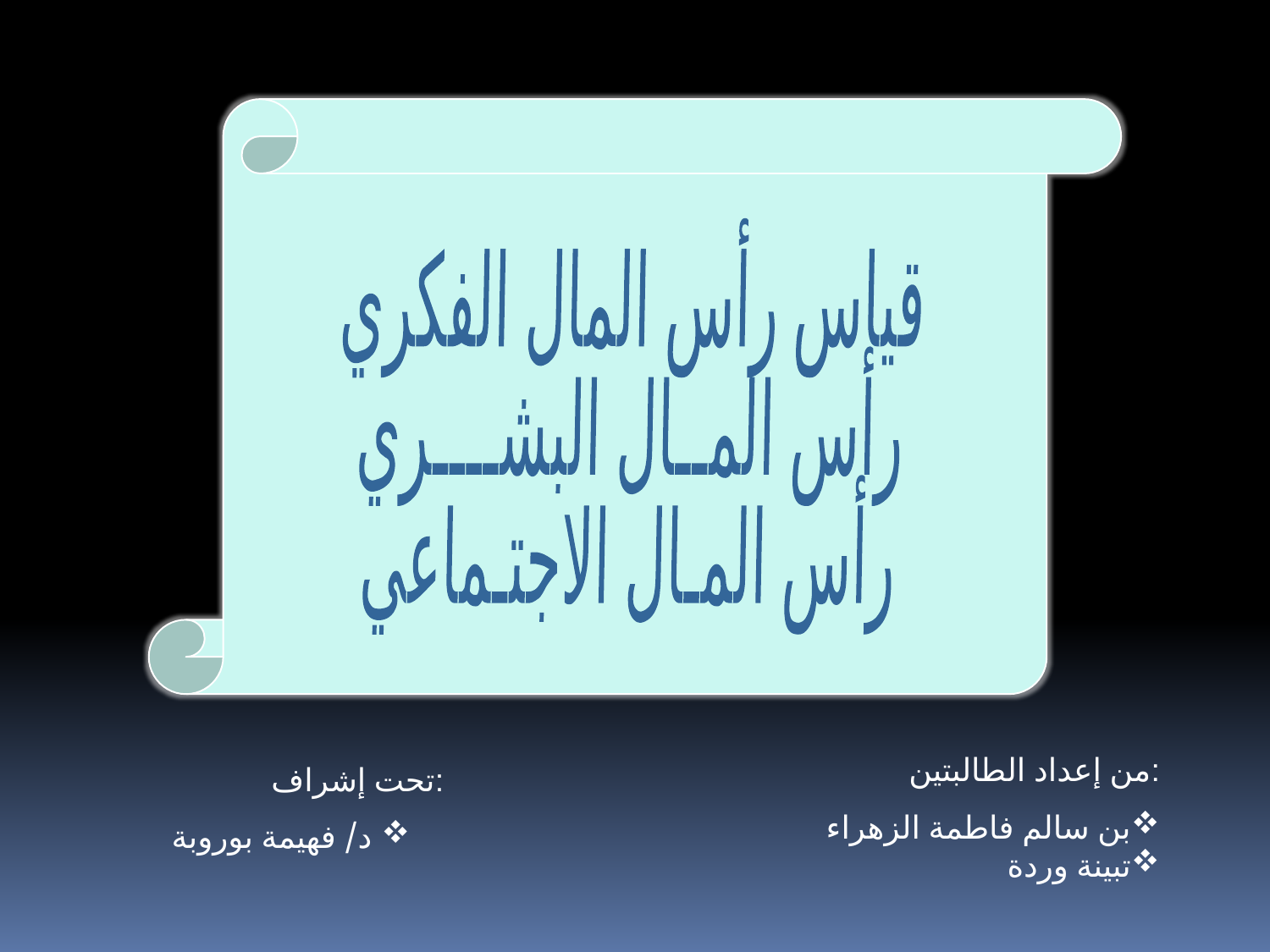

قياس رأس المال الفكري
رأس المــال البشــــري
رأس المـال الاجتـماعي
من إعداد الطالبتين:
بن سالم فاطمة الزهراء
تبينة وردة
         تحت إشراف:
 د/ فهيمة بوروبة